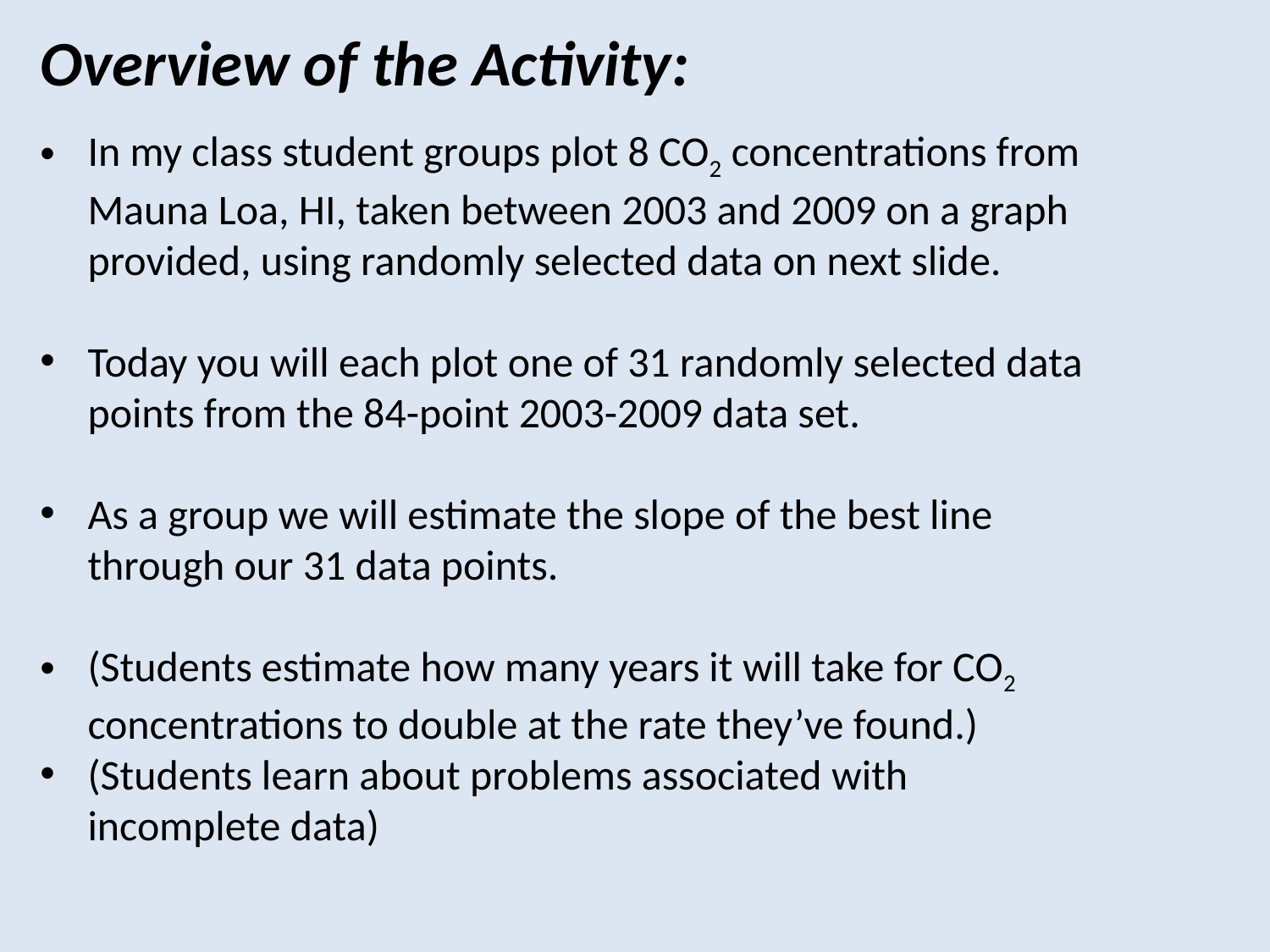

Overview of the Activity:

In my class student groups plot 8 CO2 concentrations from Mauna Loa, HI, taken between 2003 and 2009 on a graph provided, using randomly selected data on next slide.

Today you will each plot one of 31 randomly selected data points from the 84-point 2003-2009 data set.

As a group we will estimate the slope of the best line through our 31 data points.

(Students estimate how many years it will take for CO2 concentrations to double at the rate they’ve found.)
(Students learn about problems associated with incomplete data)